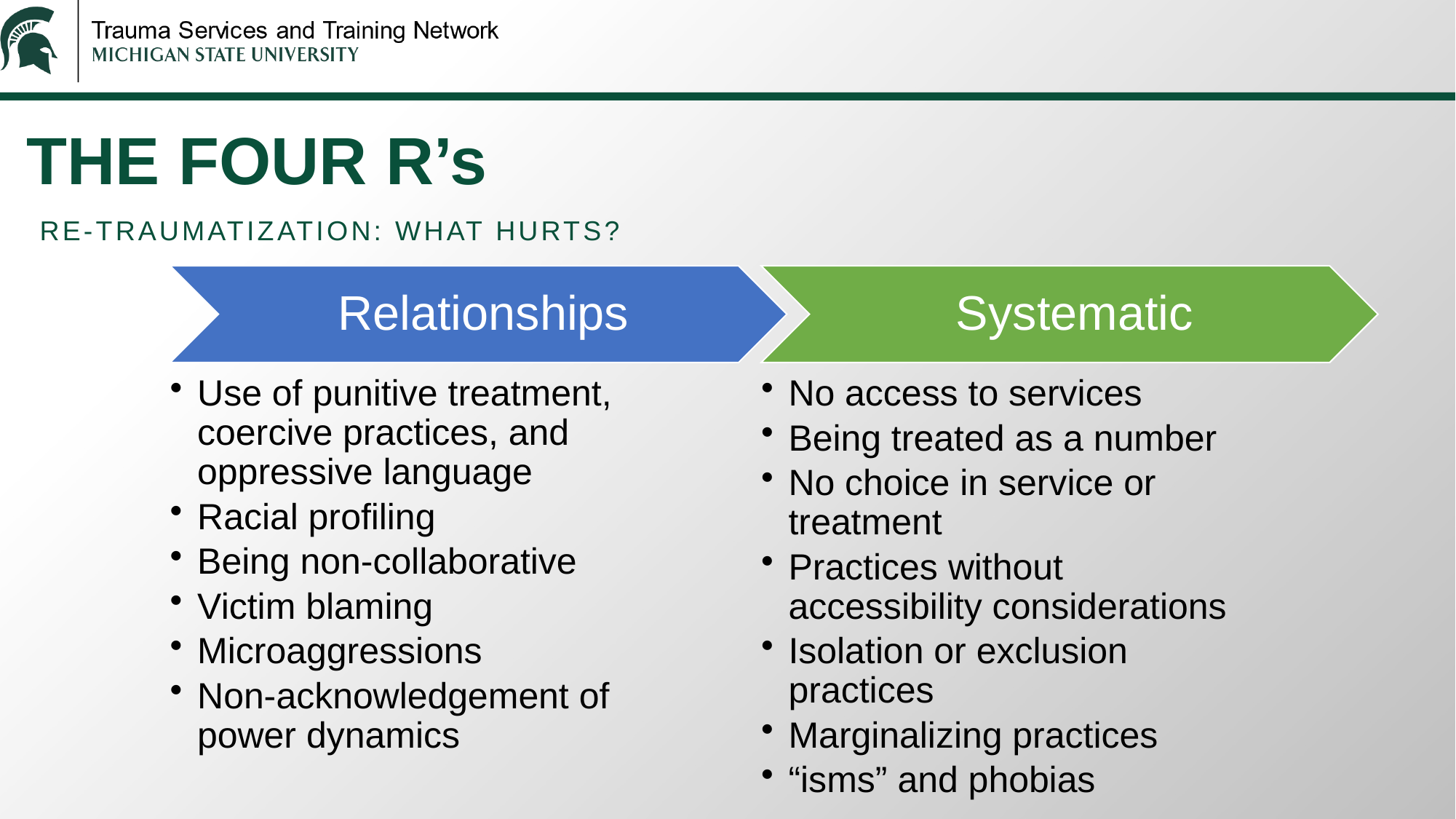

# THE FOUR R’s
Re-Traumatization: What hurts?
Relationships
Use of punitive treatment, coercive practices, and oppressive language
Racial profiling
Being non-collaborative
Victim blaming
Microaggressions
Non-acknowledgement of power dynamics
Systematic
No access to services
Being treated as a number
No choice in service or treatment
Practices without accessibility considerations
Isolation or exclusion practices
Marginalizing practices
“isms” and phobias